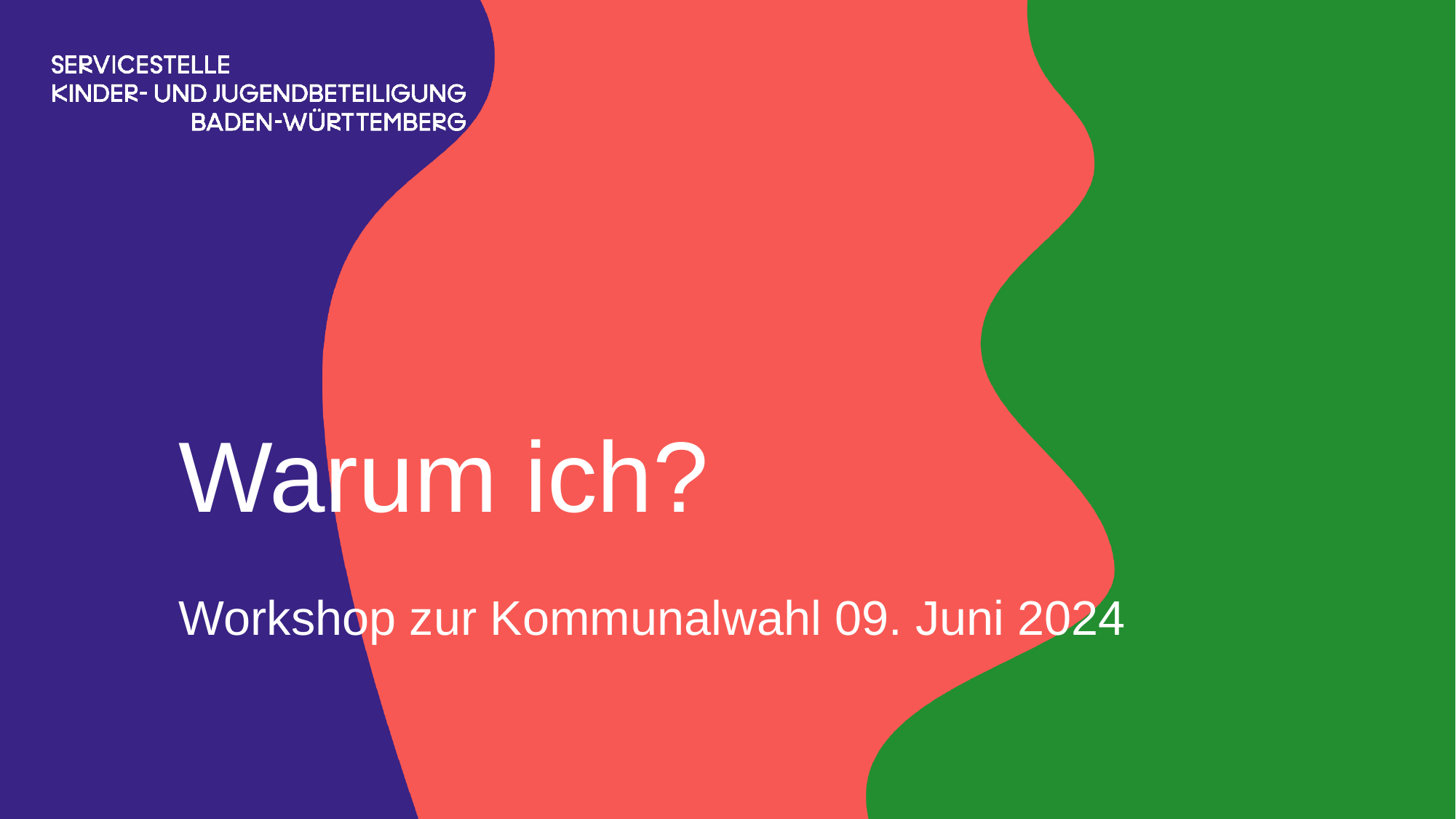

# Warum ich?
Workshop zur Kommunalwahl 09. Juni 2024